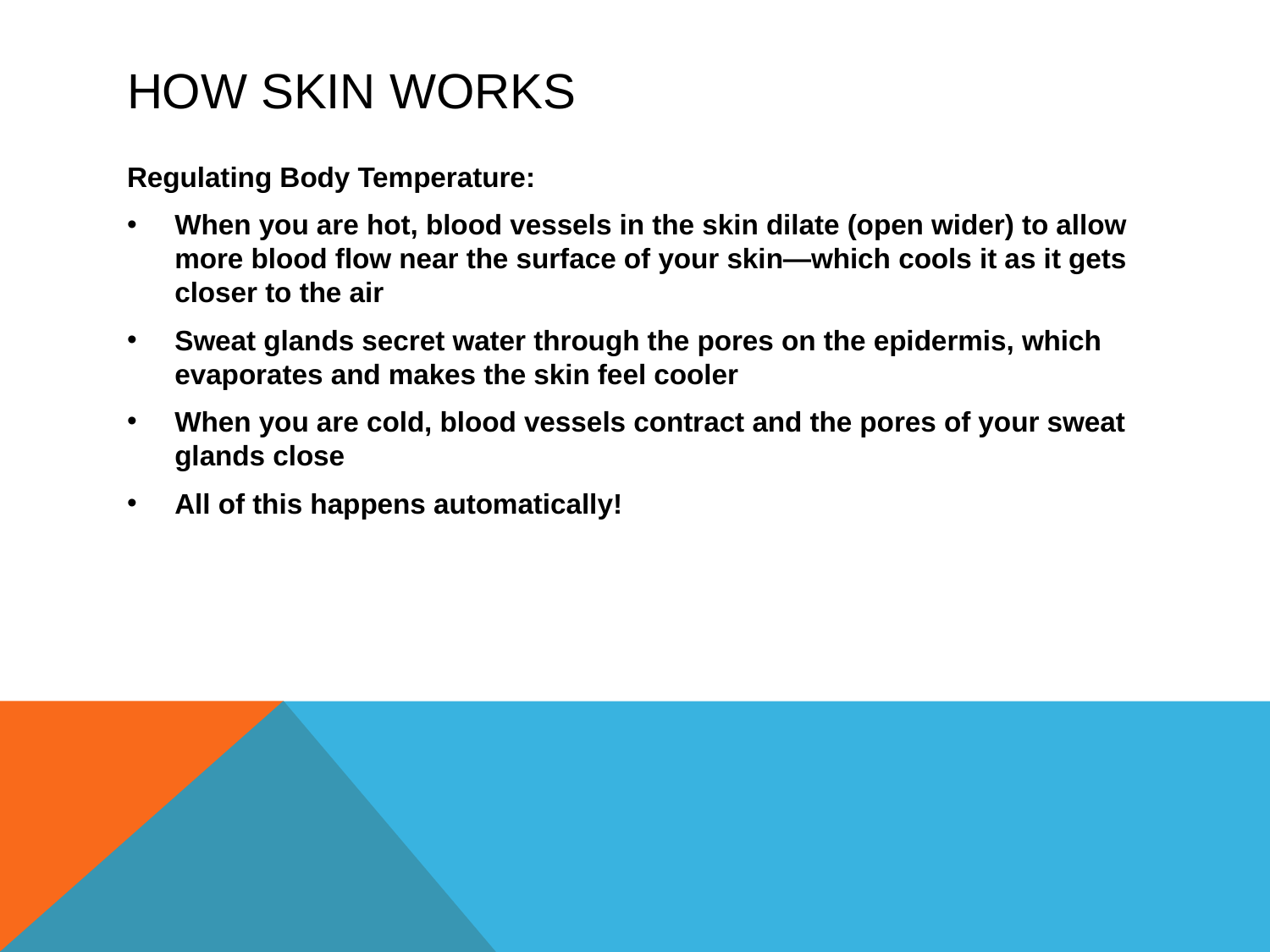

# How skin works
Regulating Body Temperature:
When you are hot, blood vessels in the skin dilate (open wider) to allow more blood flow near the surface of your skin—which cools it as it gets closer to the air
Sweat glands secret water through the pores on the epidermis, which evaporates and makes the skin feel cooler
When you are cold, blood vessels contract and the pores of your sweat glands close
All of this happens automatically!